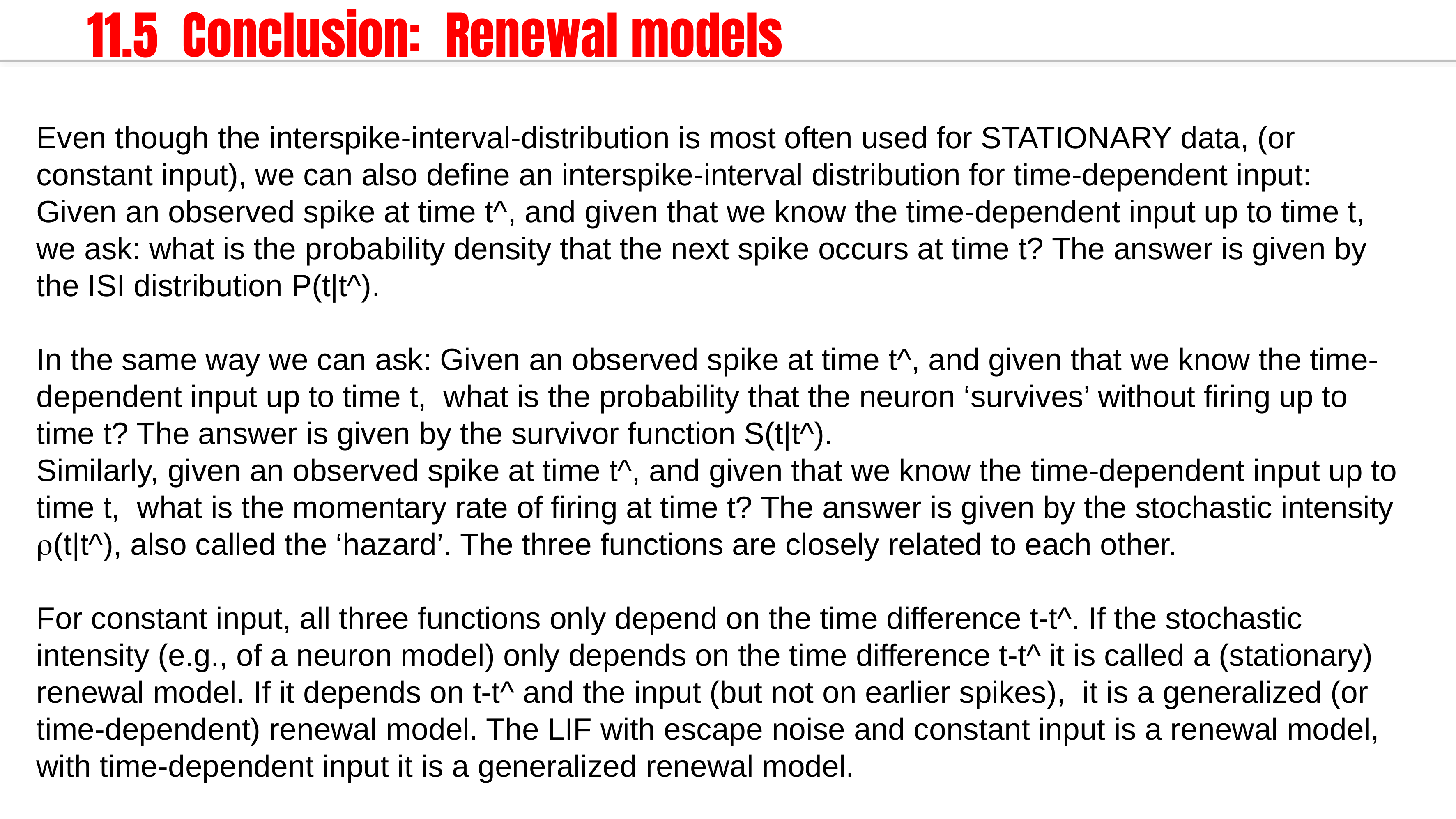

11.5  Conclusion:  Renewal models
Even though the interspike-interval-distribution is most often used for STATIONARY data, (or constant input), we can also define an interspike-interval distribution for time-dependent input: Given an observed spike at time t^, and given that we know the time-dependent input up to time t, we ask: what is the probability density that the next spike occurs at time t? The answer is given by the ISI distribution P(t|t^).

In the same way we can ask: Given an observed spike at time t^, and given that we know the time-dependent input up to time t,  what is the probability that the neuron ‘survives’ without firing up to time t? The answer is given by the survivor function S(t|t^).
Similarly, given an observed spike at time t^, and given that we know the time-dependent input up to time t,  what is the momentary rate of firing at time t? The answer is given by the stochastic intensity ρ(t|t^), also called the ‘hazard’. The three functions are closely related to each other.

For constant input, all three functions only depend on the time difference t-t^. If the stochastic intensity (e.g., of a neuron model) only depends on the time difference t-t^ it is called a (stationary) renewal model. If it depends on t-t^ and the input (but not on earlier spikes),  it is a generalized (or time-dependent) renewal model. The LIF with escape noise and constant input is a renewal model, with time-dependent input it is a generalized renewal model.